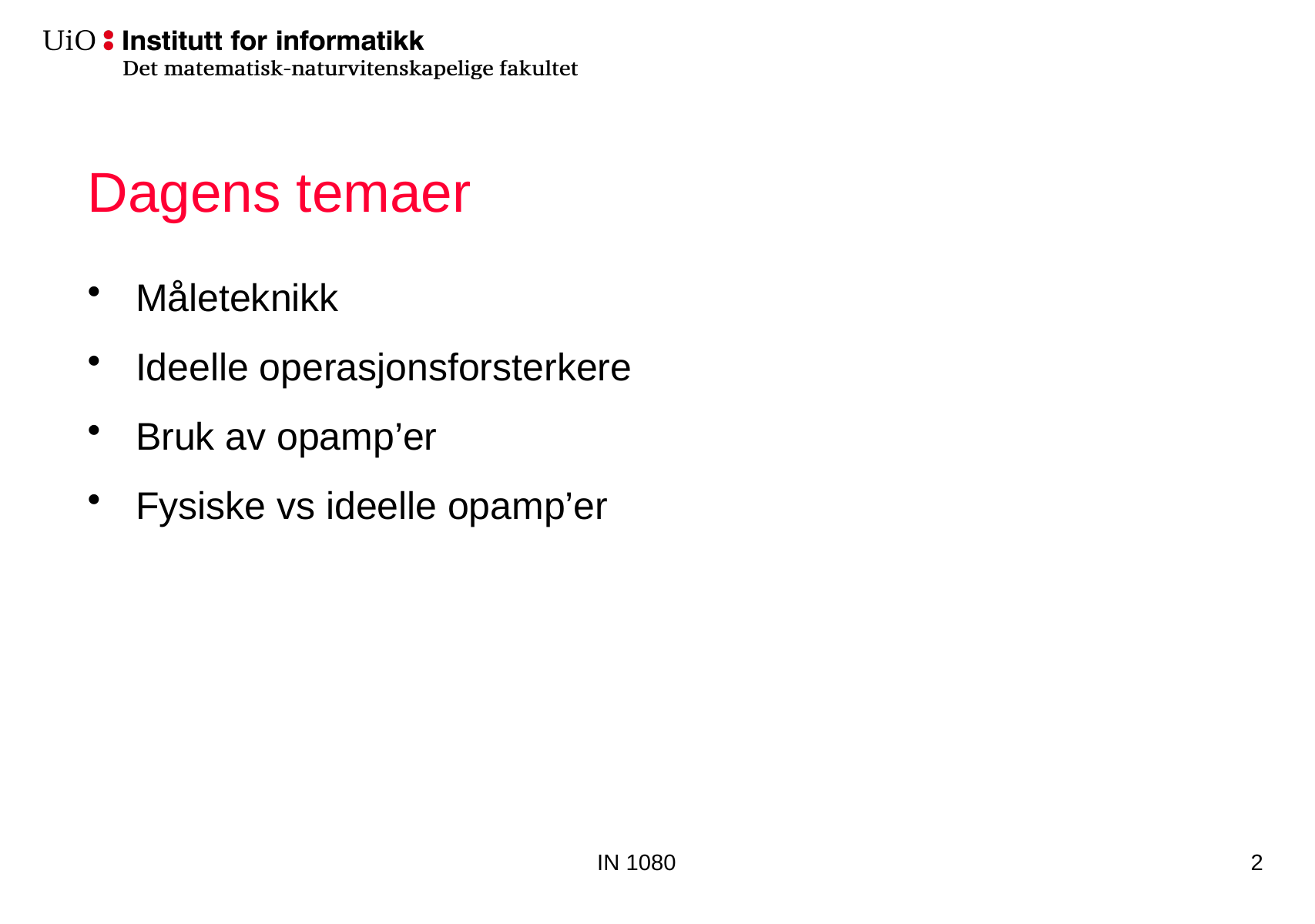

# Dagens temaer
Måleteknikk
Ideelle operasjonsforsterkere
Bruk av opamp’er
Fysiske vs ideelle opamp’er

IN 1080
2